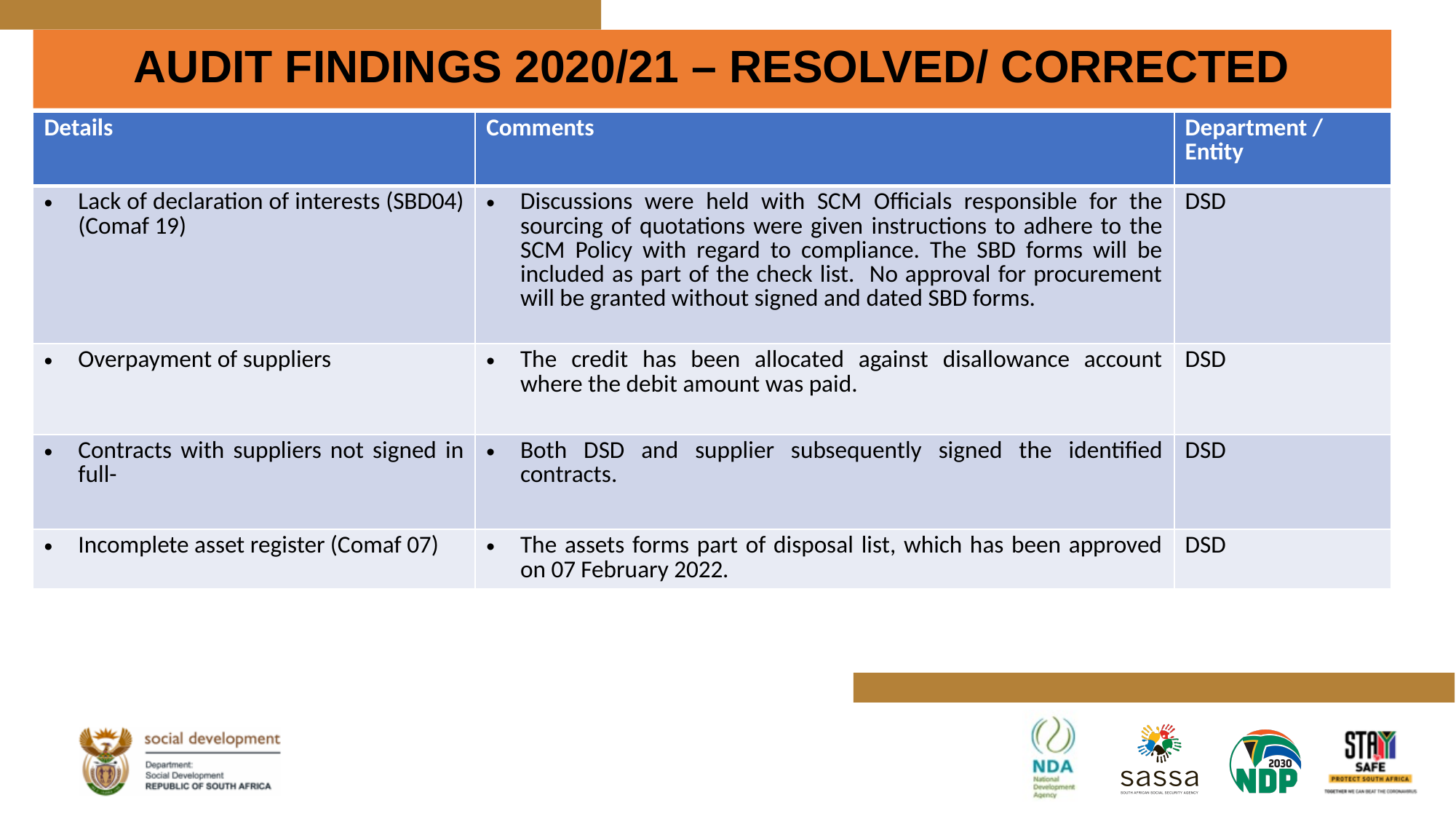

# AUDIT FINDINGS 2020/21 – RESOLVED/ CORRECTED
| Details | Comments | Department / Entity |
| --- | --- | --- |
| Lack of declaration of interests (SBD04) (Comaf 19) | Discussions were held with SCM Officials responsible for the sourcing of quotations were given instructions to adhere to the SCM Policy with regard to compliance. The SBD forms will be included as part of the check list. No approval for procurement will be granted without signed and dated SBD forms. | DSD |
| Overpayment of suppliers | The credit has been allocated against disallowance account where the debit amount was paid. | DSD |
| Contracts with suppliers not signed in full- | Both DSD and supplier subsequently signed the identified contracts. | DSD |
| Incomplete asset register (Comaf 07) | The assets forms part of disposal list, which has been approved on 07 February 2022. | DSD |